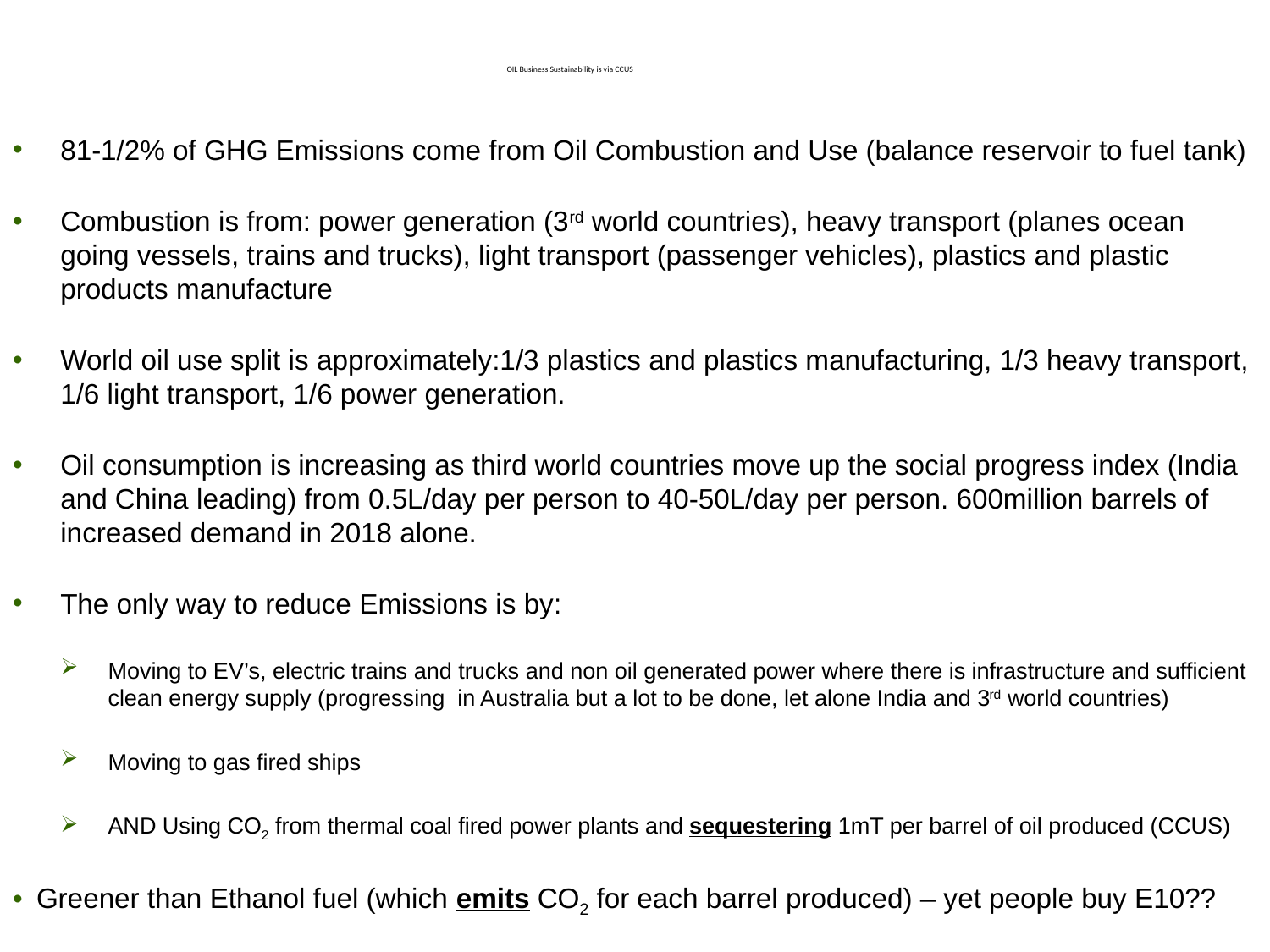

# OIL Business Sustainability is via CCUS
81-1/2% of GHG Emissions come from Oil Combustion and Use (balance reservoir to fuel tank)
Combustion is from: power generation (3rd world countries), heavy transport (planes ocean going vessels, trains and trucks), light transport (passenger vehicles), plastics and plastic products manufacture
World oil use split is approximately:1/3 plastics and plastics manufacturing, 1/3 heavy transport, 1/6 light transport, 1/6 power generation.
Oil consumption is increasing as third world countries move up the social progress index (India and China leading) from 0.5L/day per person to 40-50L/day per person. 600million barrels of increased demand in 2018 alone.
The only way to reduce Emissions is by:
Moving to EV’s, electric trains and trucks and non oil generated power where there is infrastructure and sufficient clean energy supply (progressing  in Australia but a lot to be done, let alone India and 3rd world countries)
Moving to gas fired ships
AND Using CO2 from thermal coal fired power plants and sequestering 1mT per barrel of oil produced (CCUS)
Greener than Ethanol fuel (which emits CO2 for each barrel produced) – yet people buy E10??